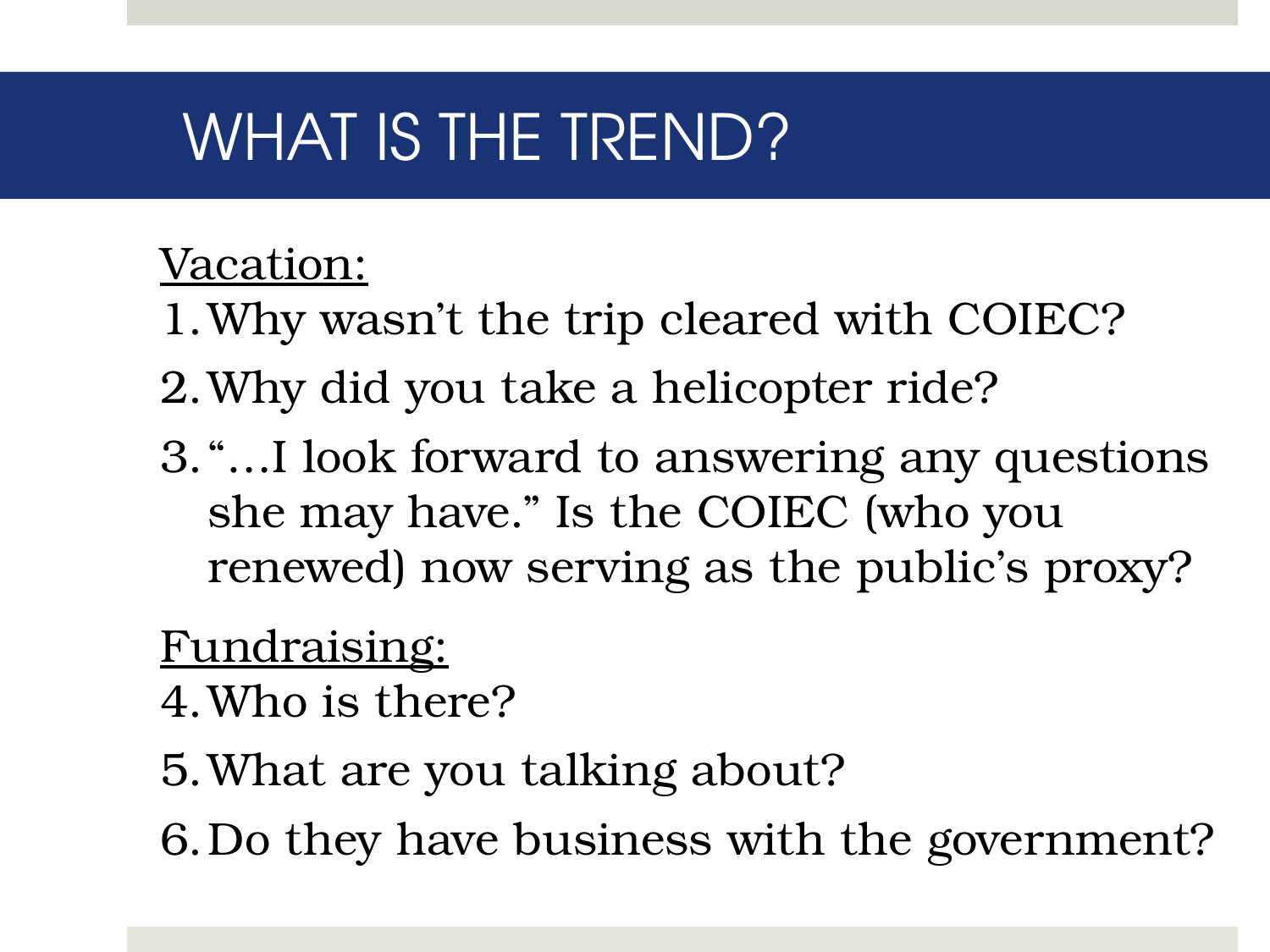

# WHAT IS THE TREND?
Vacation:
Why wasn’t the trip cleared with COIEC?
Why did you take a helicopter ride?
“…I look forward to answering any questions she may have.” Is the COIEC (who you renewed) now serving as the public’s proxy?
Fundraising:
Who is there?
What are you talking about?
Do they have business with the government?